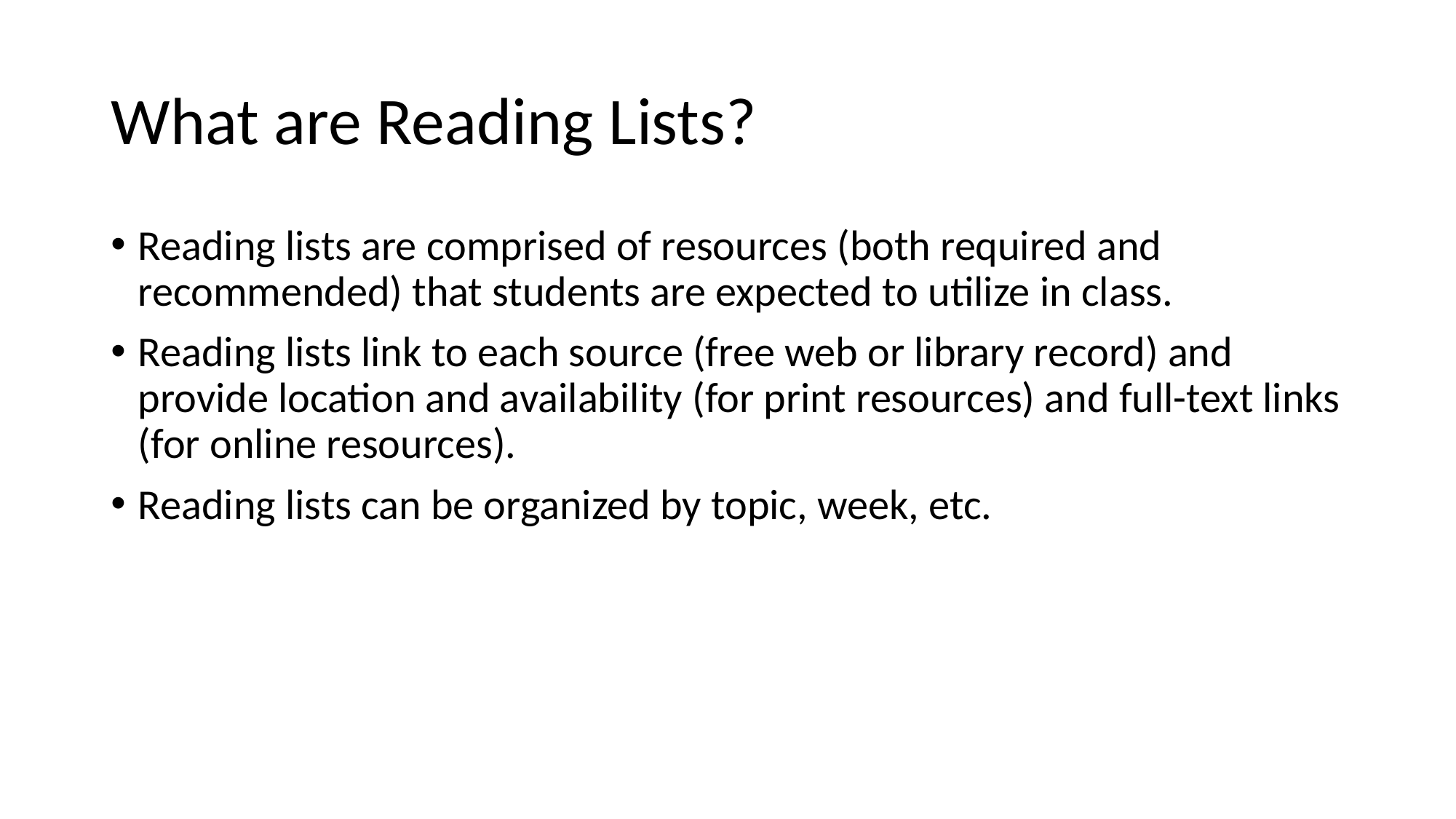

# What are Reading Lists?
Reading lists are comprised of resources (both required and recommended) that students are expected to utilize in class.
Reading lists link to each source (free web or library record) and provide location and availability (for print resources) and full-text links (for online resources).
Reading lists can be organized by topic, week, etc.